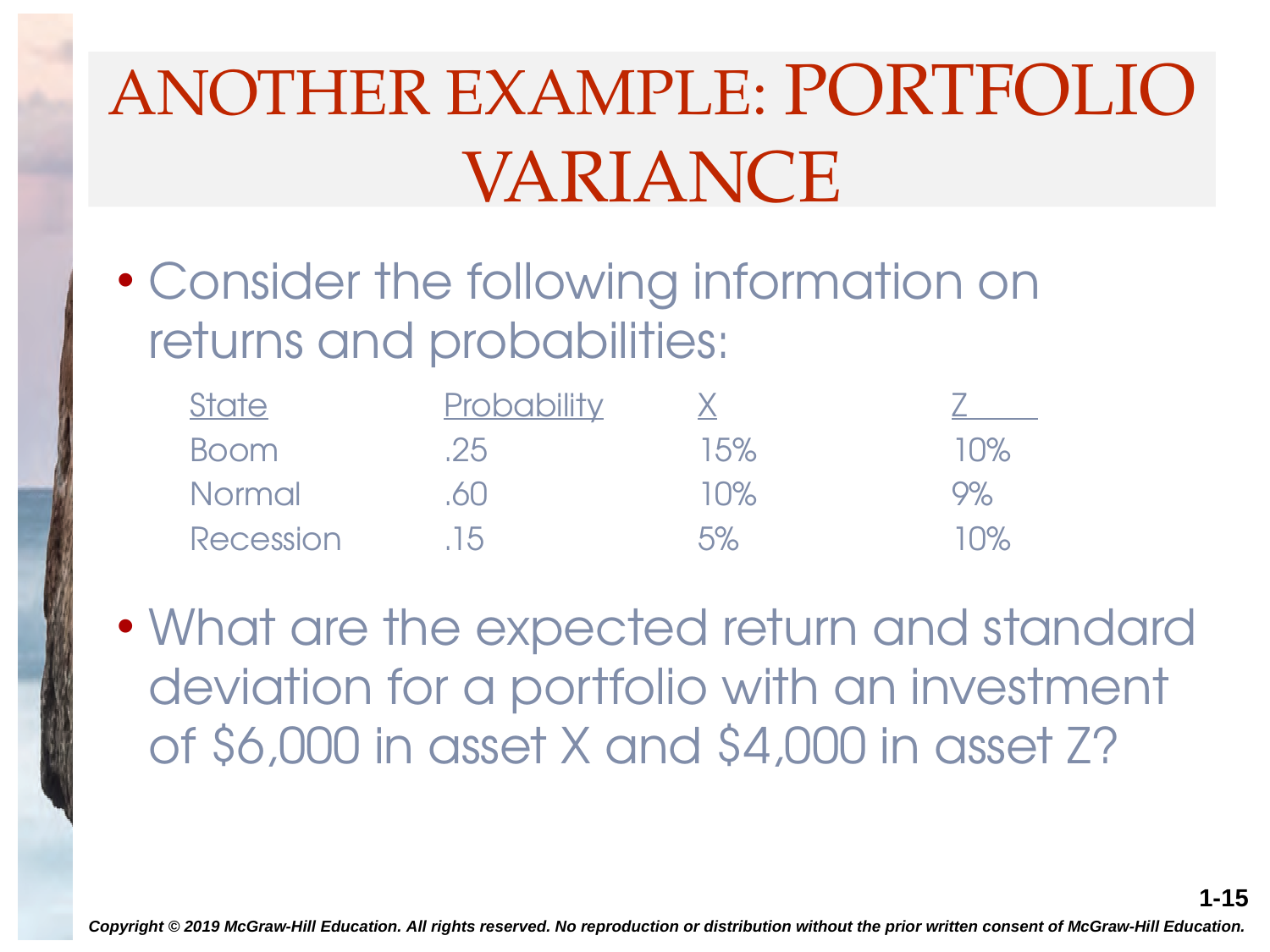

# Another Example: Portfolio Variance
Consider the following information on returns and probabilities:
	State		Probability	X		Z
	Boom		.25		15%		10%
	Normal		.60		10%		9%
	Recession	.15		5%		10%

What are the expected return and standard deviation for a portfolio with an investment of $6,000 in asset X and $4,000 in asset Z?
Copyright © 2019 McGraw-Hill Education. All rights reserved. No reproduction or distribution without the prior written consent of McGraw-Hill Education.